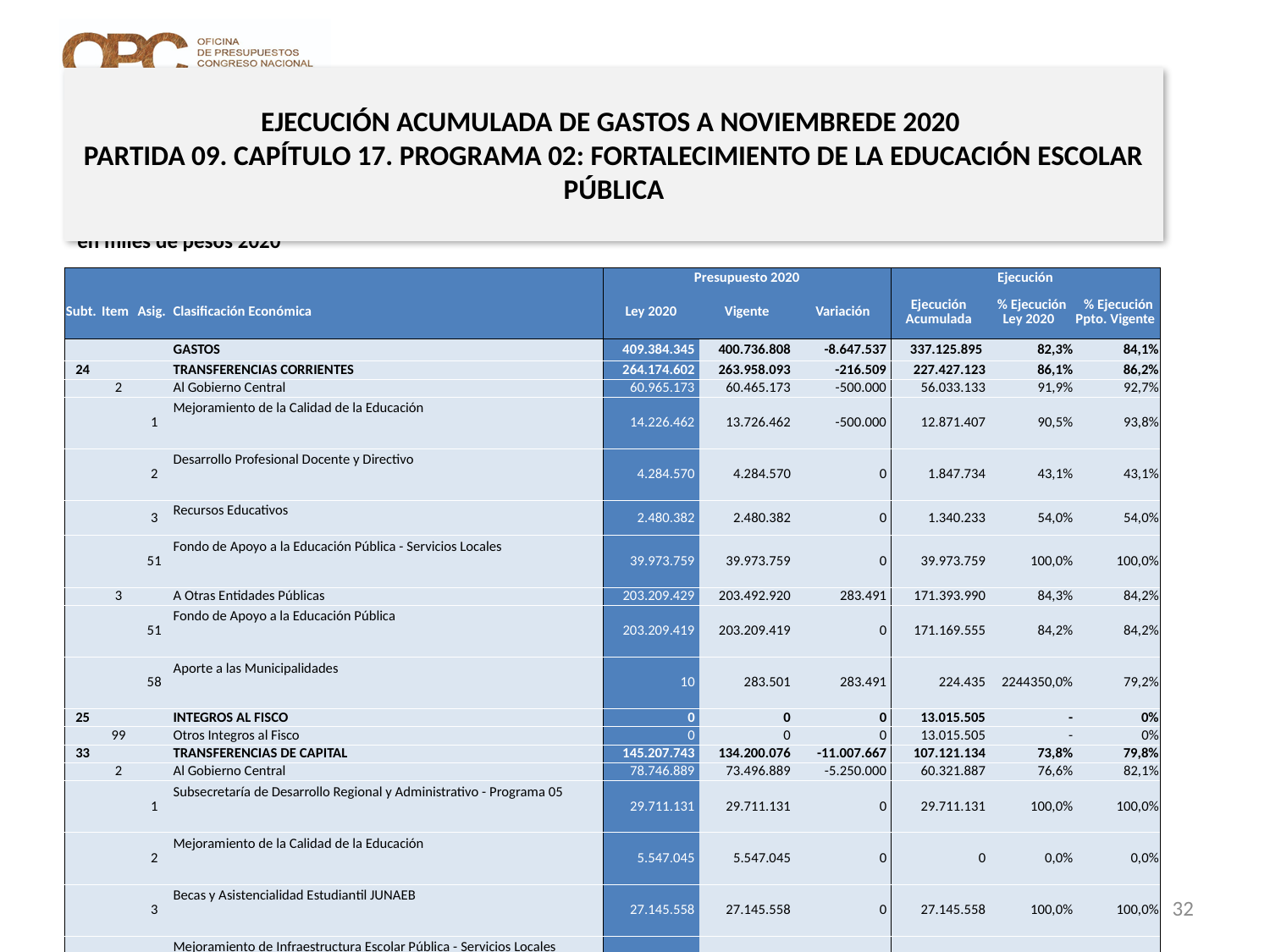

# EJECUCIÓN ACUMULADA DE GASTOS A NOVIEMBREDE 2020 PARTIDA 09. CAPÍTULO 17. PROGRAMA 02: FORTALECIMIENTO DE LA EDUCACIÓN ESCOLAR PÚBLICA
en miles de pesos 2020
|  |  |  |  | Presupuesto 2020 |  |  | Ejecución |  |  |
| --- | --- | --- | --- | --- | --- | --- | --- | --- | --- |
| Subt. | Item | Asig. | Clasificación Económica | Ley 2020 | Vigente | Variación | Ejecución Acumulada | % Ejecución Ley 2020 | % Ejecución Ppto. Vigente |
|  |  |  | GASTOS | 409.384.345 | 400.736.808 | -8.647.537 | 337.125.895 | 82,3% | 84,1% |
| 24 |  |  | TRANSFERENCIAS CORRIENTES | 264.174.602 | 263.958.093 | -216.509 | 227.427.123 | 86,1% | 86,2% |
|  | 2 |  | Al Gobierno Central | 60.965.173 | 60.465.173 | -500.000 | 56.033.133 | 91,9% | 92,7% |
|  |  | 1 | Mejoramiento de la Calidad de la Educación | 14.226.462 | 13.726.462 | -500.000 | 12.871.407 | 90,5% | 93,8% |
|  |  | 2 | Desarrollo Profesional Docente y Directivo | 4.284.570 | 4.284.570 | 0 | 1.847.734 | 43,1% | 43,1% |
|  |  | 3 | Recursos Educativos | 2.480.382 | 2.480.382 | 0 | 1.340.233 | 54,0% | 54,0% |
|  |  | 51 | Fondo de Apoyo a la Educación Pública - Servicios Locales | 39.973.759 | 39.973.759 | 0 | 39.973.759 | 100,0% | 100,0% |
|  | 3 |  | A Otras Entidades Públicas | 203.209.429 | 203.492.920 | 283.491 | 171.393.990 | 84,3% | 84,2% |
|  |  | 51 | Fondo de Apoyo a la Educación Pública | 203.209.419 | 203.209.419 | 0 | 171.169.555 | 84,2% | 84,2% |
|  |  | 58 | Aporte a las Municipalidades | 10 | 283.501 | 283.491 | 224.435 | 2244350,0% | 79,2% |
| 25 |  |  | INTEGROS AL FISCO | 0 | 0 | 0 | 13.015.505 | - | 0% |
|  | 99 |  | Otros Integros al Fisco | 0 | 0 | 0 | 13.015.505 | - | 0% |
| 33 |  |  | TRANSFERENCIAS DE CAPITAL | 145.207.743 | 134.200.076 | -11.007.667 | 107.121.134 | 73,8% | 79,8% |
|  | 2 |  | Al Gobierno Central | 78.746.889 | 73.496.889 | -5.250.000 | 60.321.887 | 76,6% | 82,1% |
|  |  | 1 | Subsecretaría de Desarrollo Regional y Administrativo - Programa 05 | 29.711.131 | 29.711.131 | 0 | 29.711.131 | 100,0% | 100,0% |
|  |  | 2 | Mejoramiento de la Calidad de la Educación | 5.547.045 | 5.547.045 | 0 | 0 | 0,0% | 0,0% |
|  |  | 3 | Becas y Asistencialidad Estudiantil JUNAEB | 27.145.558 | 27.145.558 | 0 | 27.145.558 | 100,0% | 100,0% |
|  |  | 104 | Mejoramiento de Infraestructura Escolar Pública - Servicios Locales | 16.343.155 | 11.093.155 | -5.250.000 | 3.465.198 | 21,2% | 31,2% |
|  | 3 |  | A Otras Entidades Públicas | 66.460.854 | 60.703.187 | -5.757.667 | 46.799.247 | 70,4% | 77,1% |
|  |  | 104 | Mejoramiento de Infraestructura Escolar Pública | 66.460.854 | 57.117.658 | -9.343.196 | 43.667.408 | 65,7% | 76,5% |
|  |  | 105 | Equipamiento de Establecimientos de Educación Técnico - Profesional | 0 | 3.585.529 | 3.585.529 | 3.131.839 | - | 87,3% |
| 34 |  |  | SERVICIO DE LA DEUDA | 1.000 | 2.577.638 | 2.576.638 | 2.577.638 | 257763,8% | 100,0% |
|  | 7 |  | Deuda Flotante | 1.000 | 2.577.638 | 2.576.638 | 2.577.638 | 257763,8% | 100,0% |
| 35 |  |  | SALDO FINAL DE CAJA | 1.000 | 1.001 | 1 | 0 | 0,0% | 0,0% |
32